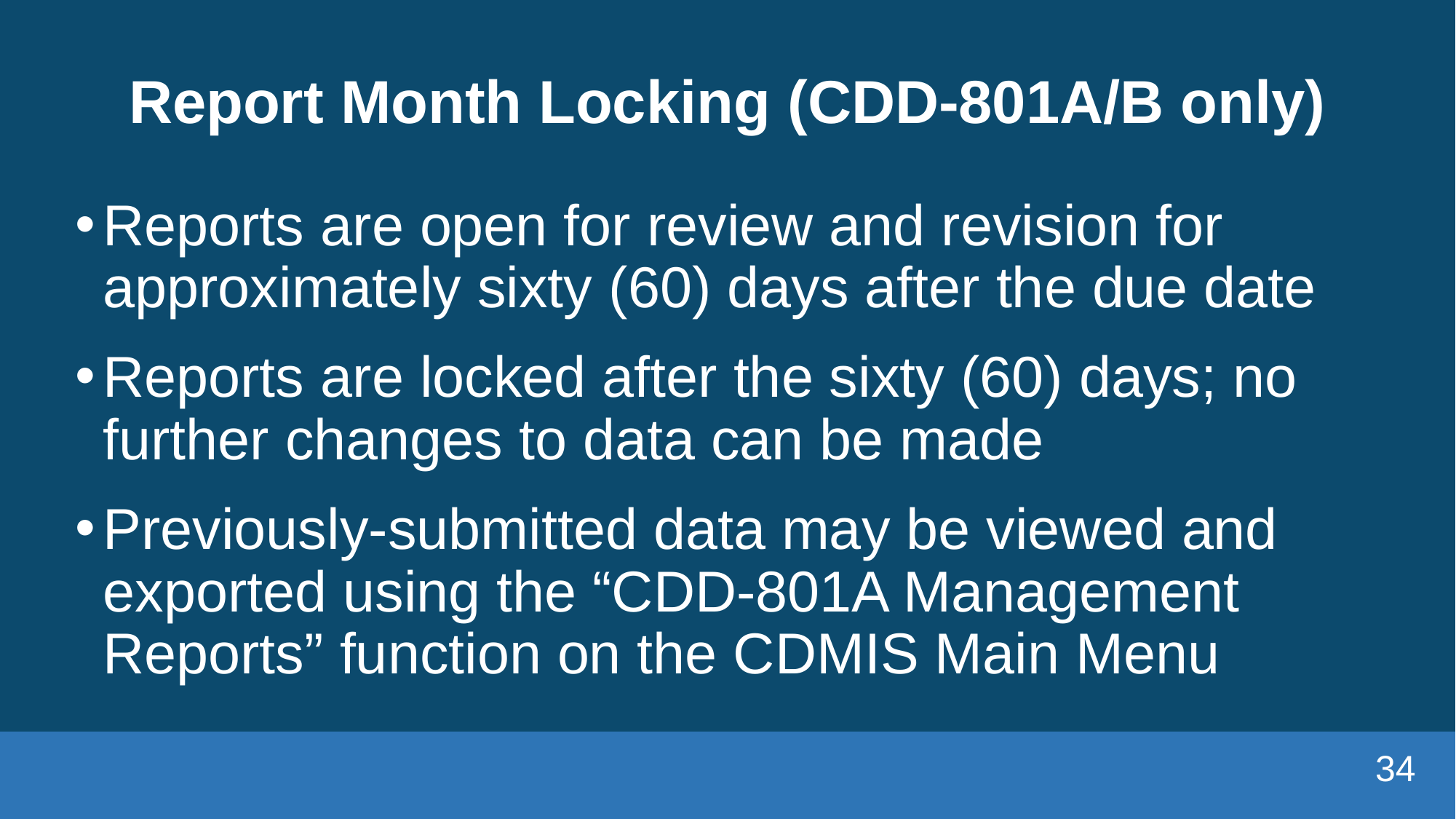

# Report Month Locking (CDD-801A/B only)
Reports are open for review and revision for approximately sixty (60) days after the due date
Reports are locked after the sixty (60) days; no further changes to data can be made
Previously-submitted data may be viewed and exported using the “CDD-801A Management Reports” function on the CDMIS Main Menu

34